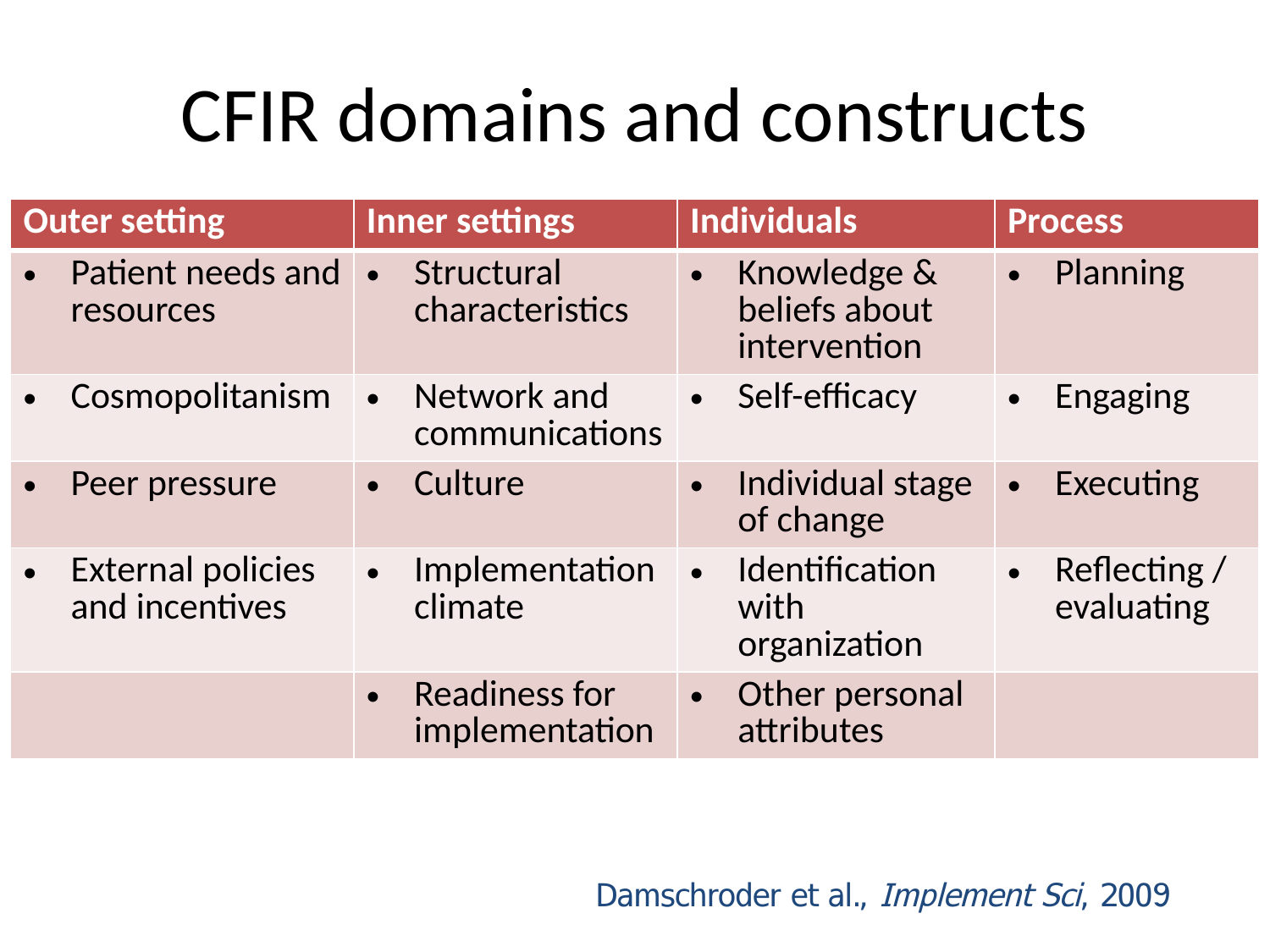

# CFIR domains and constructs
| Outer setting | Inner settings | Individuals | Process |
| --- | --- | --- | --- |
| Patient needs and resources | Structural characteristics | Knowledge & beliefs about intervention | Planning |
| Cosmopolitanism | Network and communications | Self-efficacy | Engaging |
| Peer pressure | Culture | Individual stage of change | Executing |
| External policies and incentives | Implementation climate | Identification with organization | Reflecting / evaluating |
|  | Readiness for implementation | Other personal attributes |  |
Damschroder et al., Implement Sci, 2009
19